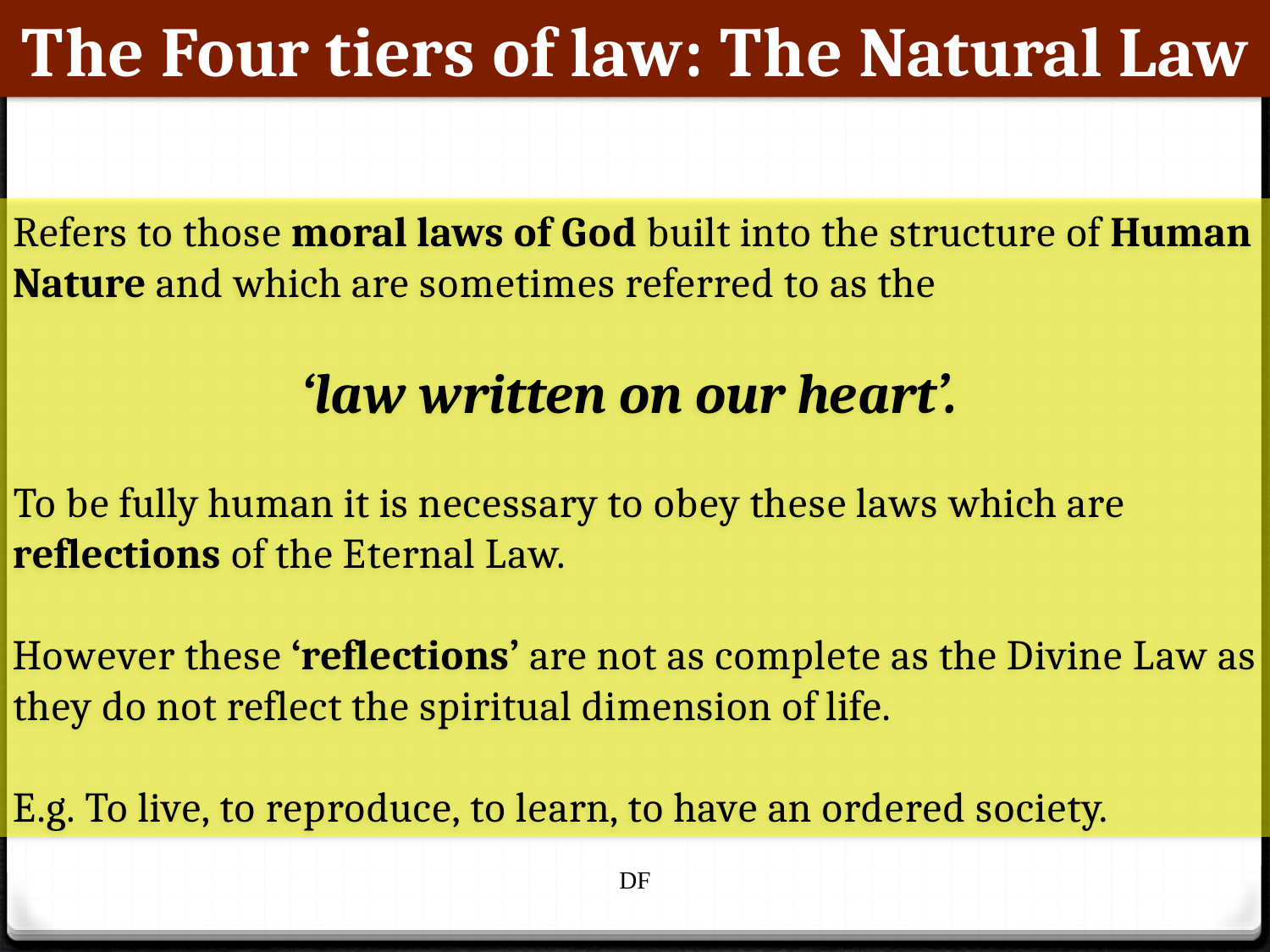

The Four tiers of law: The Natural Law
Refers to those moral laws of God built into the structure of Human Nature and which are sometimes referred to as the

‘law written on our heart’.

To be fully human it is necessary to obey these laws which are reflections of the Eternal Law.

However these ‘reflections’ are not as complete as the Divine Law as they do not reflect the spiritual dimension of life.

E.g. To live, to reproduce, to learn, to have an ordered society.
DF